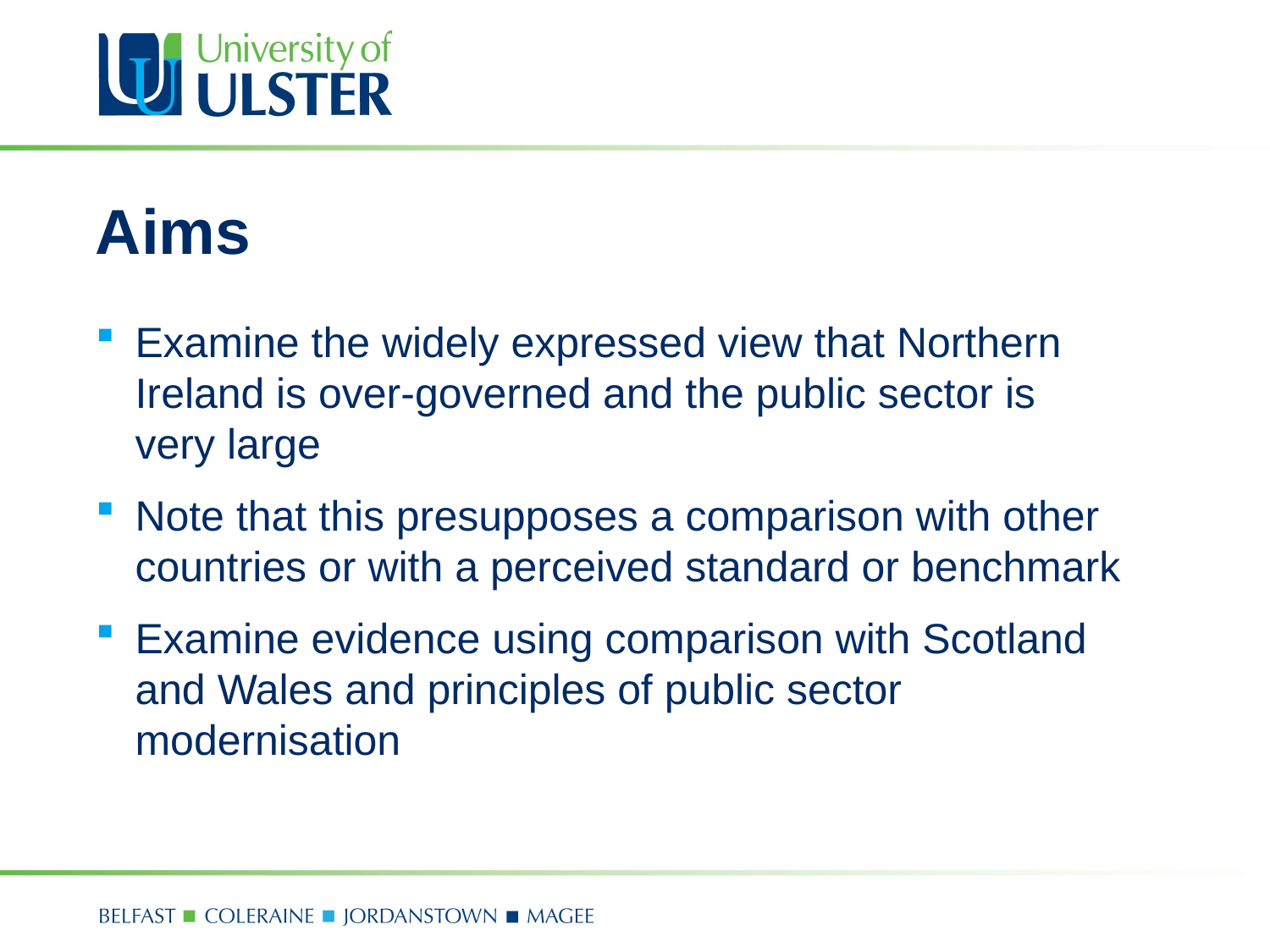

# Aims
Examine the widely expressed view that Northern Ireland is over-governed and the public sector is
very large
Note that this presupposes a comparison with other countries or with a perceived standard or benchmark
Examine evidence using comparison with Scotland and Wales and principles of public sector modernisation